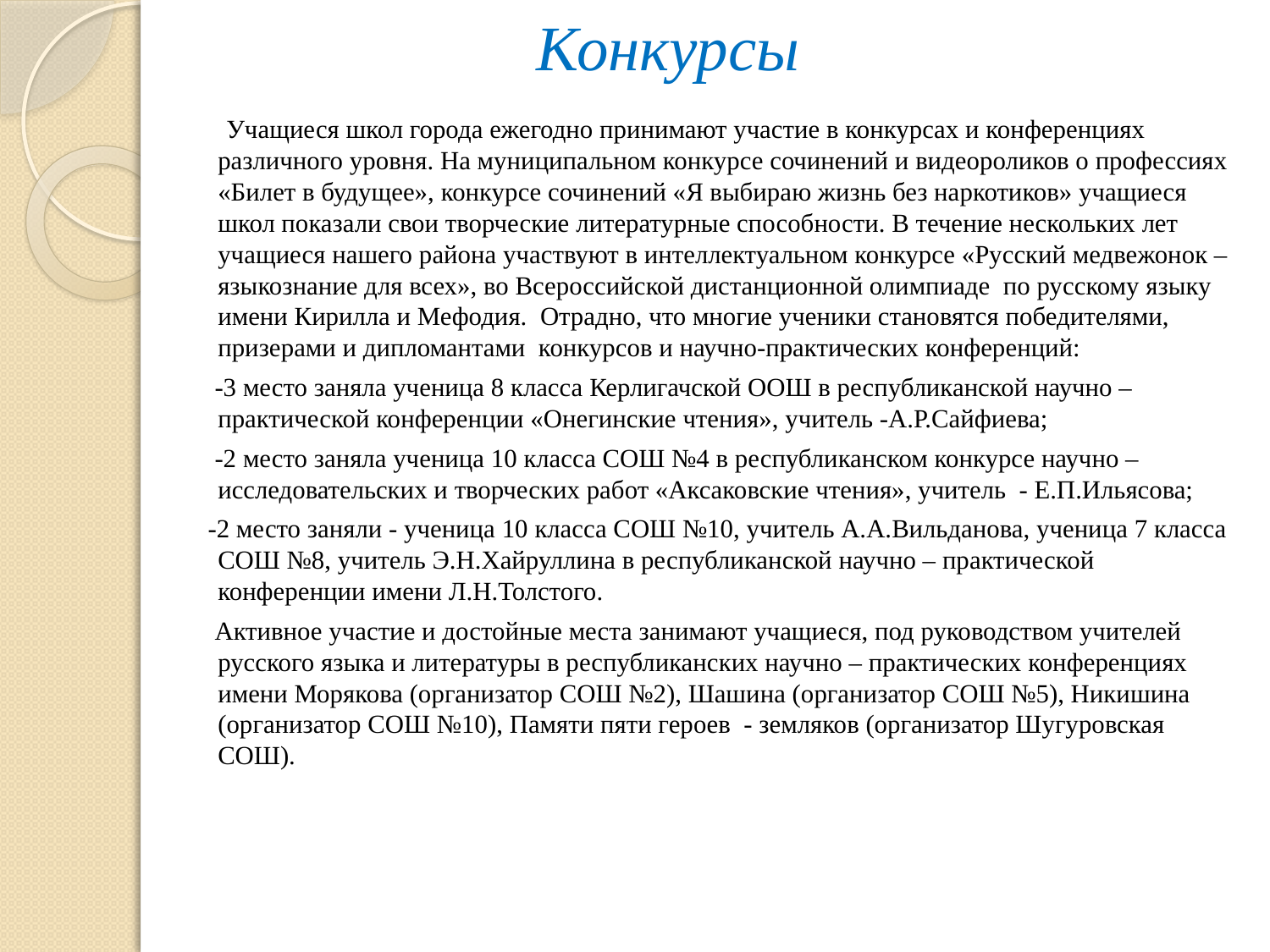

# Конкурсы
      Учащиеся школ города ежегодно принимают участие в конкурсах и конференциях различного уровня. На муниципальном конкурсе сочинений и видеороликов о профессиях «Билет в будущее», конкурсе сочинений «Я выбираю жизнь без наркотиков» учащиеся школ показали свои творческие литературные способности. В течение нескольких лет учащиеся нашего района участвуют в интеллектуальном конкурсе «Русский медвежонок – языкознание для всех», во Всероссийской дистанционной олимпиаде  по русскому языку имени Кирилла и Мефодия.  Отрадно, что многие ученики становятся победителями, призерами и дипломантами  конкурсов и научно-практических конференций:
     -3 место заняла ученица 8 класса Керлигачской ООШ в республиканской научно – практической конференции «Онегинские чтения», учитель -А.Р.Сайфиева;
     -2 место заняла ученица 10 класса СОШ №4 в республиканском конкурсе научно – исследовательских и творческих работ «Аксаковские чтения», учитель  - Е.П.Ильясова;
    -2 место заняли - ученица 10 класса СОШ №10, учитель А.А.Вильданова, ученица 7 класса СОШ №8, учитель Э.Н.Хайруллина в республиканской научно – практической конференции имени Л.Н.Толстого.
     Активное участие и достойные места занимают учащиеся, под руководством учителей русского языка и литературы в республиканских научно – практических конференциях имени Морякова (организатор СОШ №2), Шашина (организатор СОШ №5), Никишина (организатор СОШ №10), Памяти пяти героев  - земляков (организатор Шугуровская СОШ).